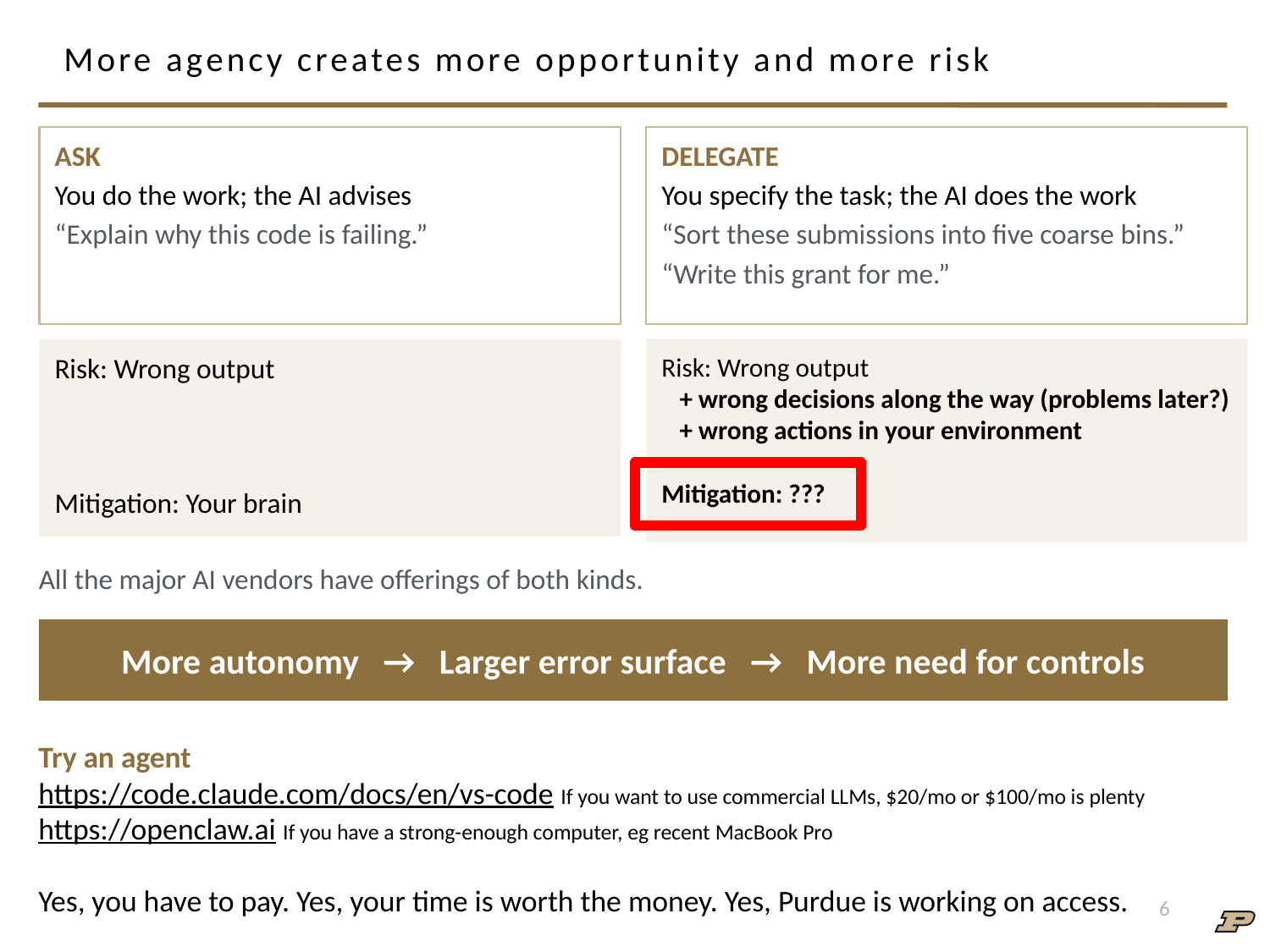

# More agency creates more opportunity and more risk
ASK
You do the work; the AI advises
“Explain why this code is failing.”
DELEGATE
You specify the task; the AI does the work
“Sort these submissions into five coarse bins.”
“Write this grant for me.”
Risk: Wrong output

Mitigation: Your brain
Risk: Wrong output
   + wrong decisions along the way (problems later?)
   + wrong actions in your environment

Mitigation: ???

All the major AI vendors have offerings of both kinds.
More autonomy   →   Larger error surface   →   More need for controls
Try an agent
https://code.claude.com/docs/en/vs-code If you want to use commercial LLMs, $20/mo or $100/mo is plenty
https://openclaw.ai If you have a strong-enough computer, eg recent MacBook Pro

Yes, you have to pay. Yes, your time is worth the money. Yes, Purdue is working on access.
6